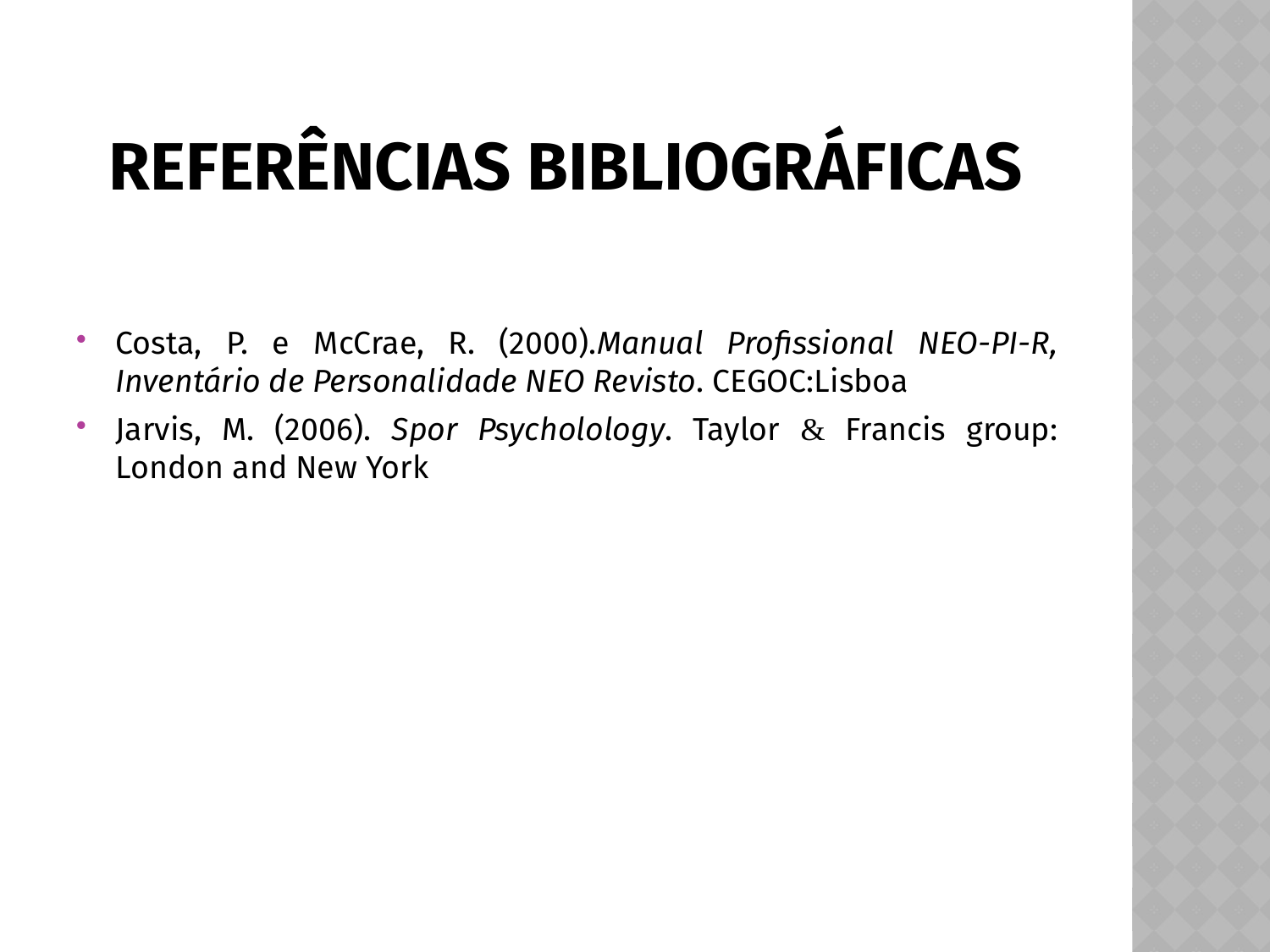

# Referências bibliográficas
Costa, P. e McCrae, R. (2000).Manual Profissional NEO-PI-R, Inventário de Personalidade NEO Revisto. CEGOC:Lisboa
Jarvis, M. (2006). Spor Psycholology. Taylor & Francis group: London and New York